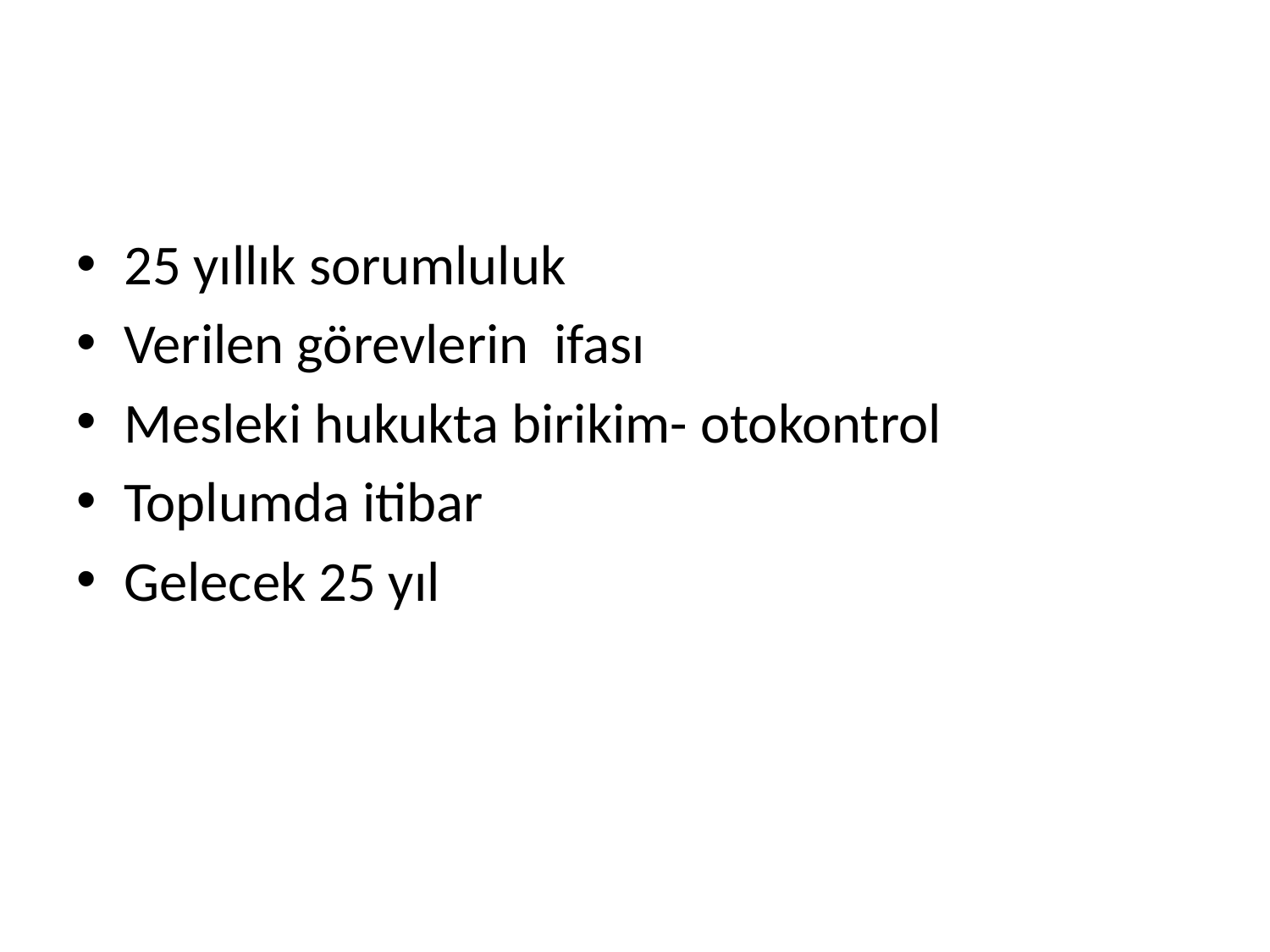

#
25 yıllık sorumluluk
Verilen görevlerin  ifası
Mesleki hukukta birikim- otokontrol
Toplumda itibar
Gelecek 25 yıl